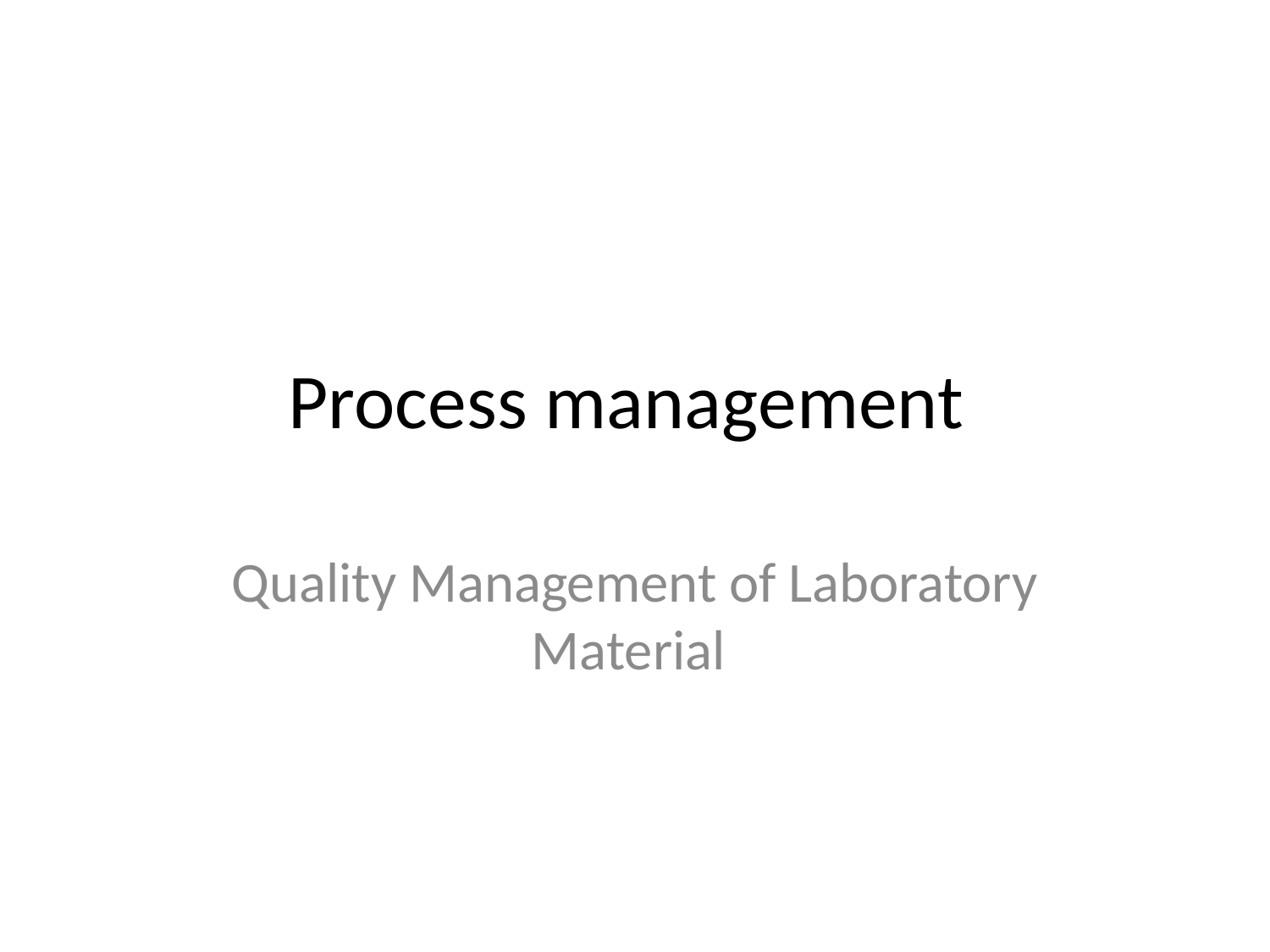

# Process management
Quality Management of Laboratory Material